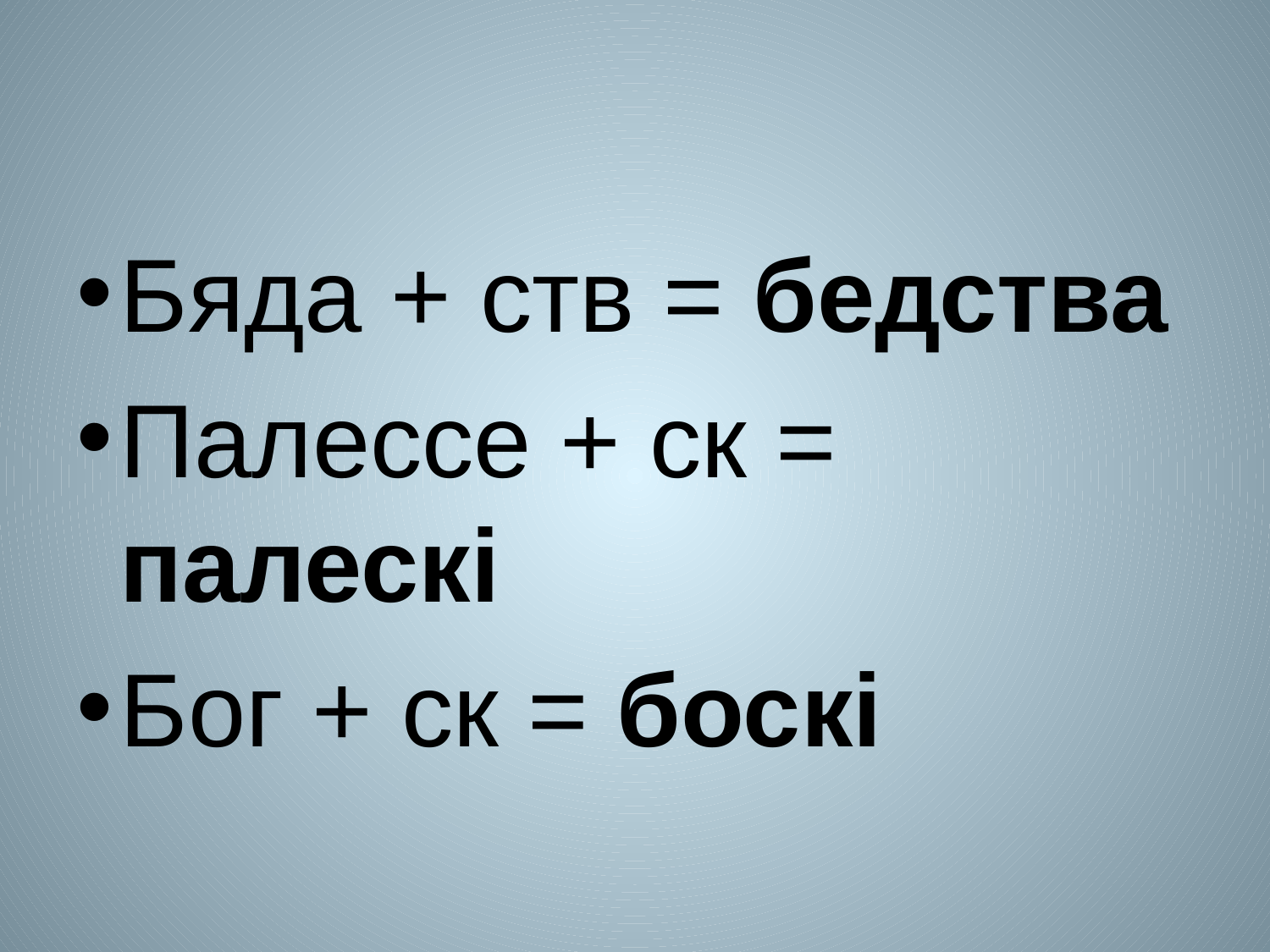

Бяда + ств = бедства
Палессе + ск = палескі
Бог + ск = боскі